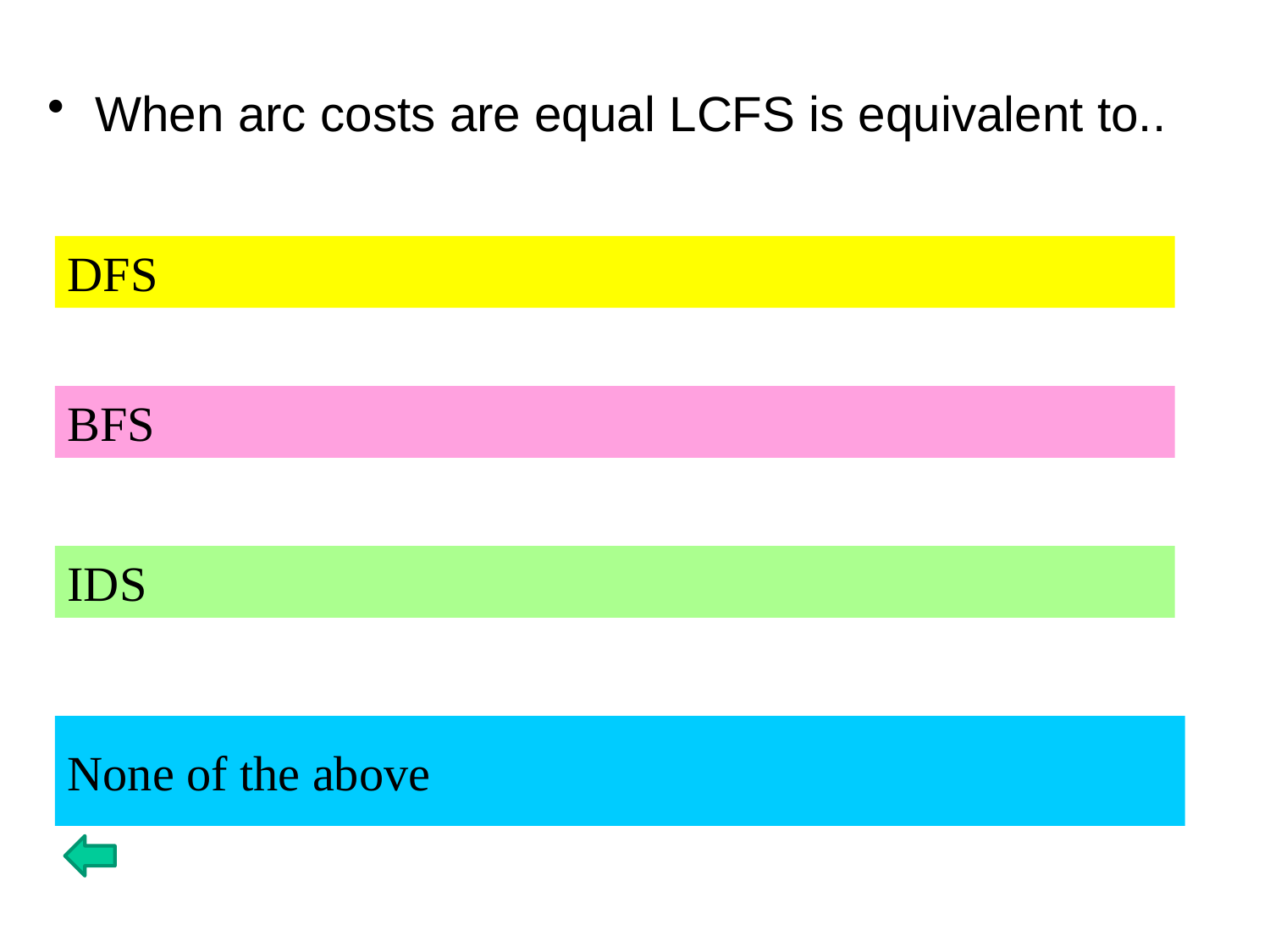

When arc costs are equal LCFS is equivalent to..
DFS
BFS
IDS
None of the above